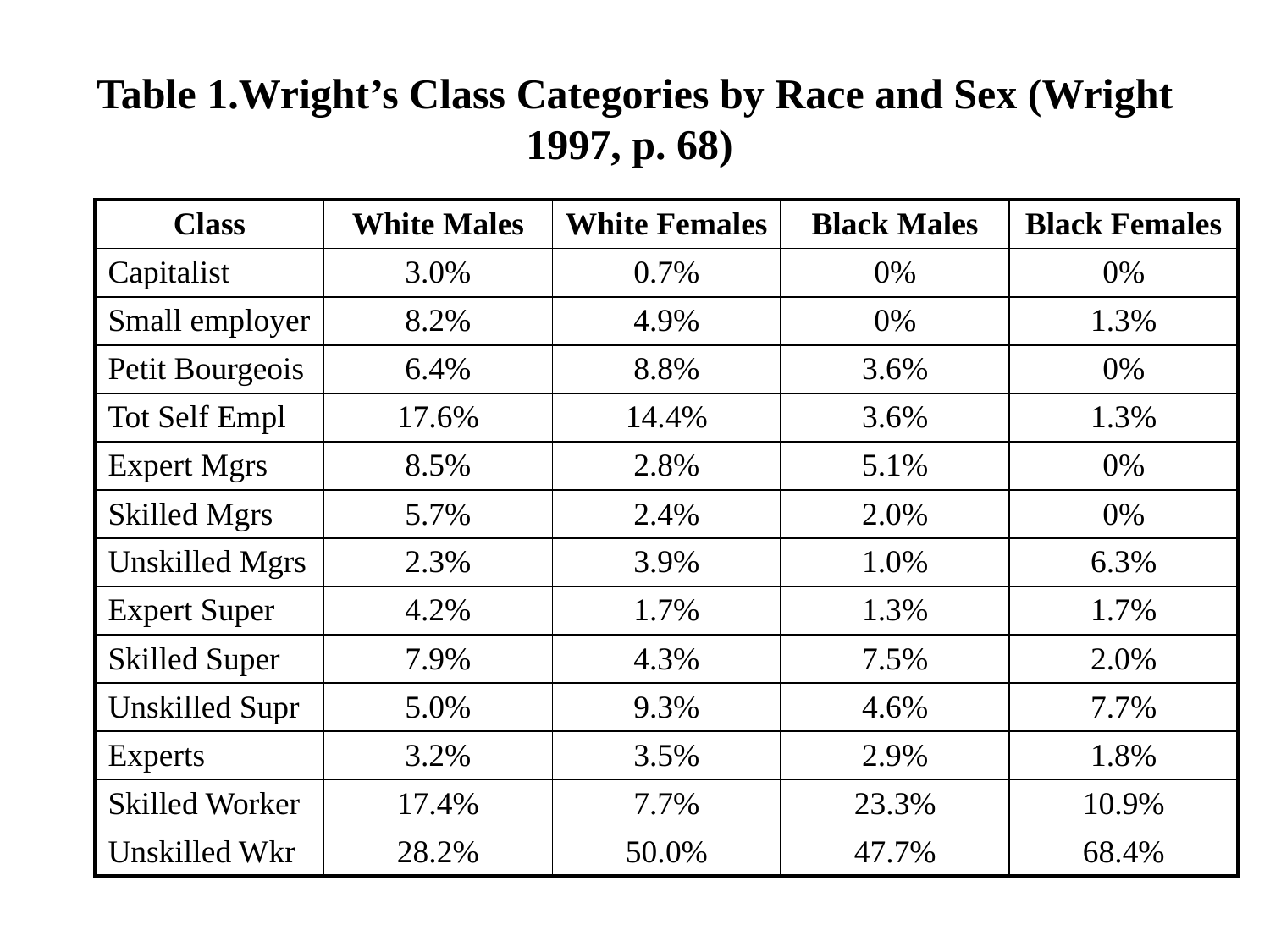

# Table 1.Wright’s Class Categories by Race and Sex (Wright 1997, p. 68)
| Class | White Males | White Females | Black Males | Black Females |
| --- | --- | --- | --- | --- |
| Capitalist | 3.0% | 0.7% | 0% | 0% |
| Small employer | 8.2% | 4.9% | 0% | 1.3% |
| Petit Bourgeois | 6.4% | 8.8% | 3.6% | 0% |
| Tot Self Empl | 17.6% | 14.4% | 3.6% | 1.3% |
| Expert Mgrs | 8.5% | 2.8% | 5.1% | 0% |
| Skilled Mgrs | 5.7% | 2.4% | 2.0% | 0% |
| Unskilled Mgrs | 2.3% | 3.9% | 1.0% | 6.3% |
| Expert Super | 4.2% | 1.7% | 1.3% | 1.7% |
| Skilled Super | 7.9% | 4.3% | 7.5% | 2.0% |
| Unskilled Supr | 5.0% | 9.3% | 4.6% | 7.7% |
| Experts | 3.2% | 3.5% | 2.9% | 1.8% |
| Skilled Worker | 17.4% | 7.7% | 23.3% | 10.9% |
| Unskilled Wkr | 28.2% | 50.0% | 47.7% | 68.4% |